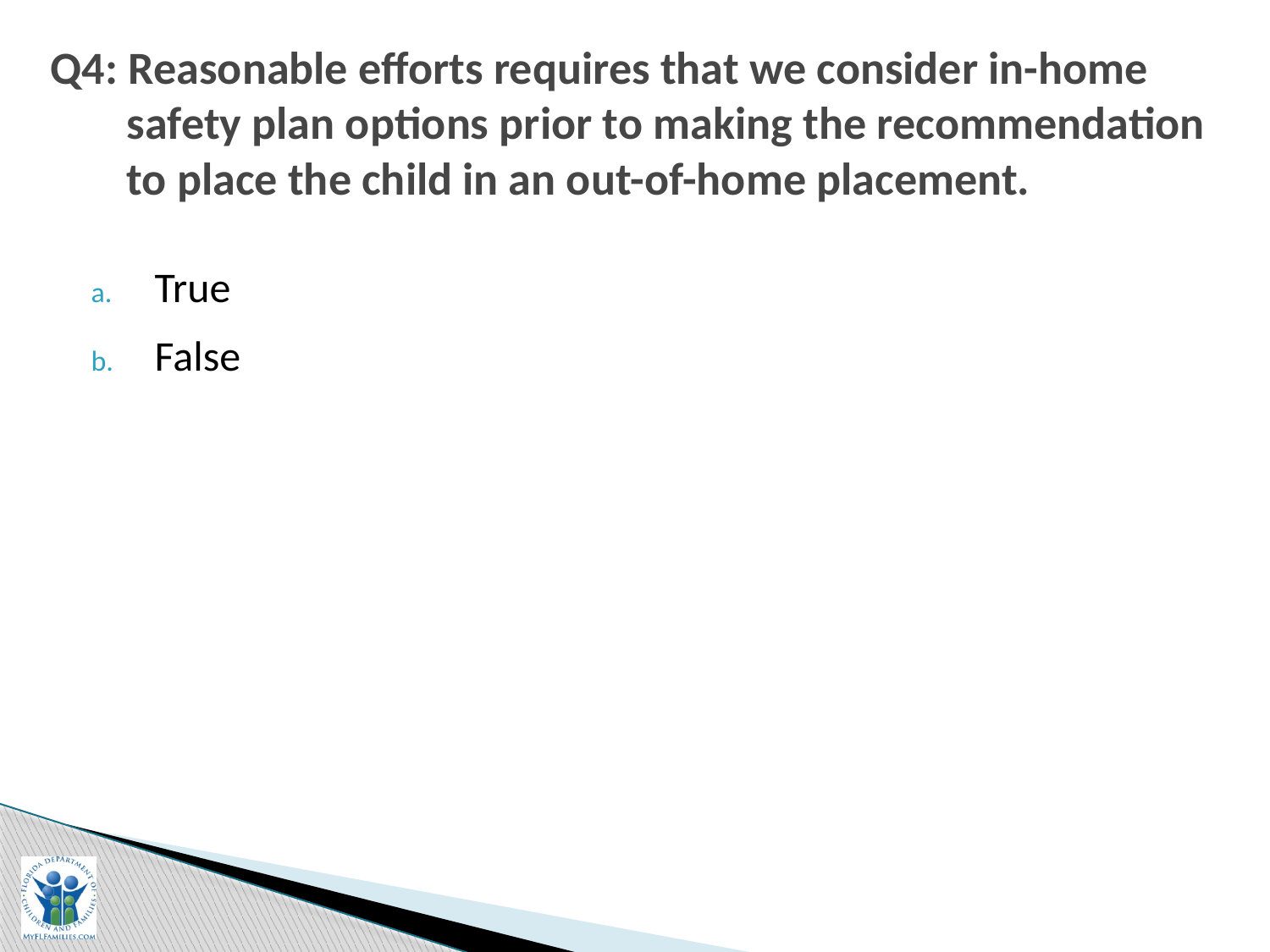

# Q4: Reasonable efforts requires that we consider in-home safety plan options prior to making the recommendation to place the child in an out-of-home placement.
True
False